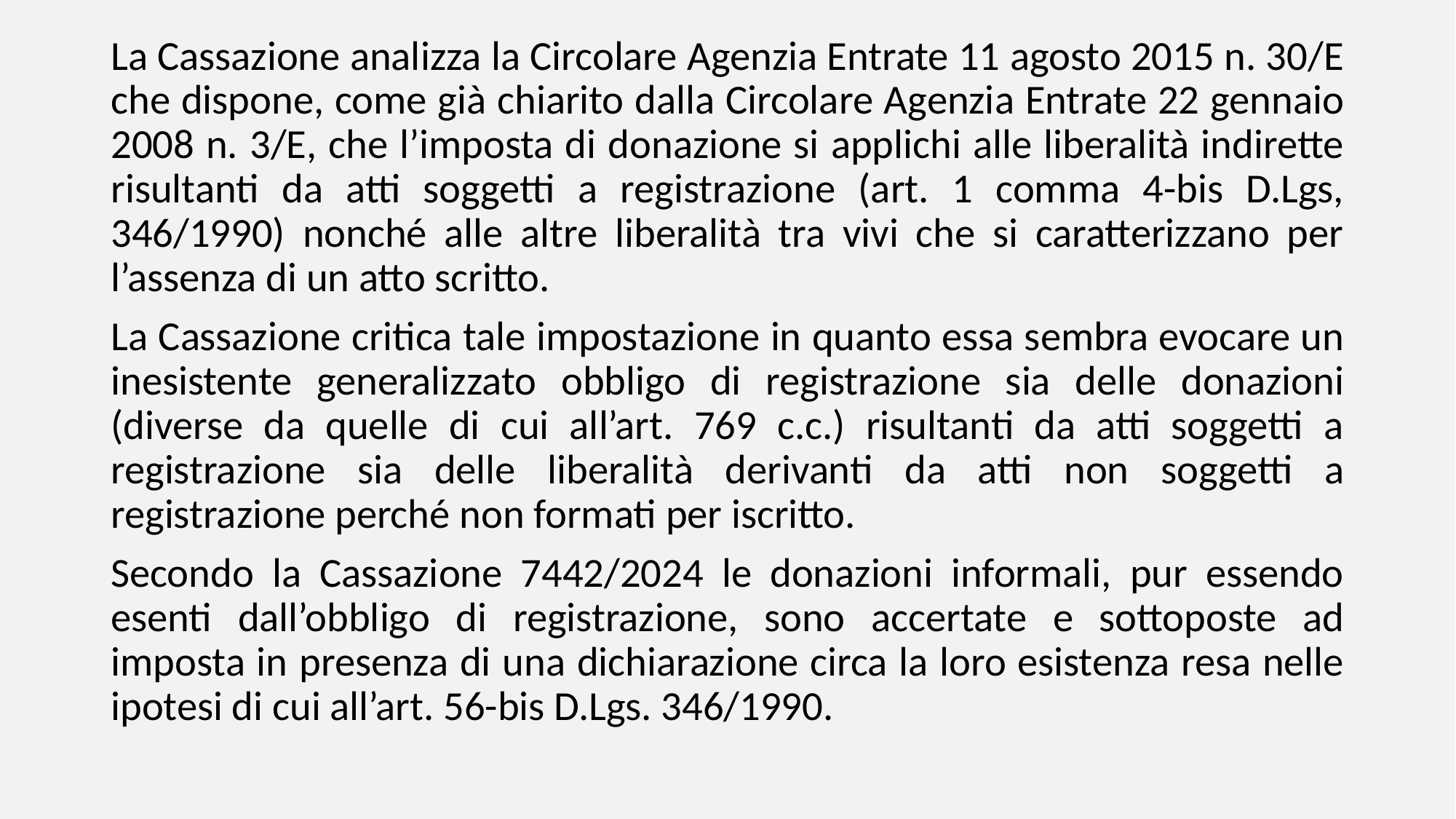

La Cassazione analizza la Circolare Agenzia Entrate 11 agosto 2015 n. 30/E che dispone, come già chiarito dalla Circolare Agenzia Entrate 22 gennaio 2008 n. 3/E, che l’imposta di donazione si applichi alle liberalità indirette risultanti da atti soggetti a registrazione (art. 1 comma 4-bis D.Lgs, 346/1990) nonché alle altre liberalità tra vivi che si caratterizzano per l’assenza di un atto scritto.
La Cassazione critica tale impostazione in quanto essa sembra evocare un inesistente generalizzato obbligo di registrazione sia delle donazioni (diverse da quelle di cui all’art. 769 c.c.) risultanti da atti soggetti a registrazione sia delle liberalità derivanti da atti non soggetti a registrazione perché non formati per iscritto.
Secondo la Cassazione 7442/2024 le donazioni informali, pur essendo esenti dall’obbligo di registrazione, sono accertate e sottoposte ad imposta in presenza di una dichiarazione circa la loro esistenza resa nelle ipotesi di cui all’art. 56-bis D.Lgs. 346/1990.